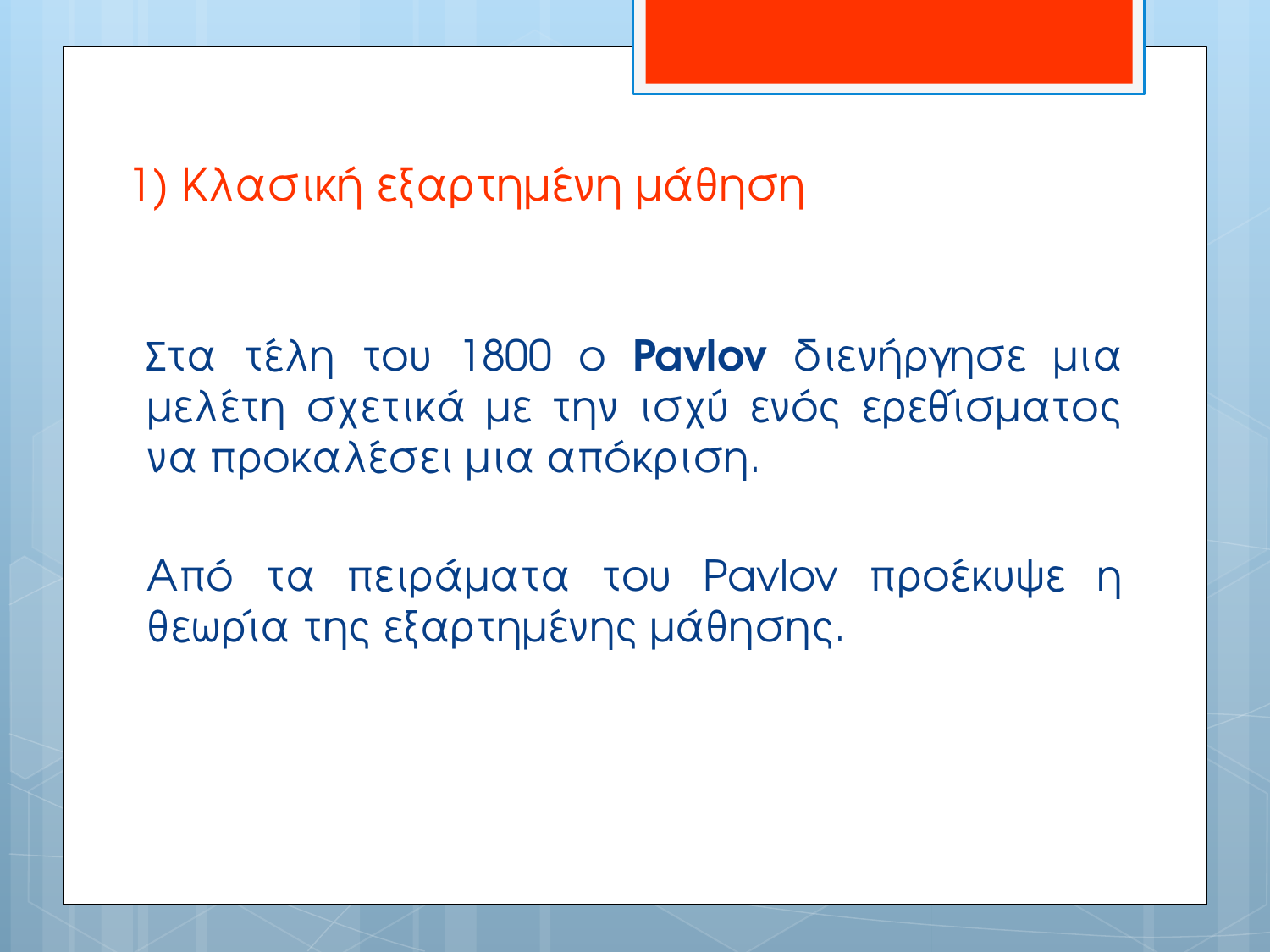

# 1) Κλασική εξαρτημένη μάθηση
Στα τέλη του 1800 ο Pavlov διενήργησε μια μελέτη σχετικά με την ισχύ ενός ερεθίσματος να προκαλέσει μια απόκριση.

Από τα πειράματα του Pavlov προέκυψε η θεωρία της εξαρτημένης μάθησης.